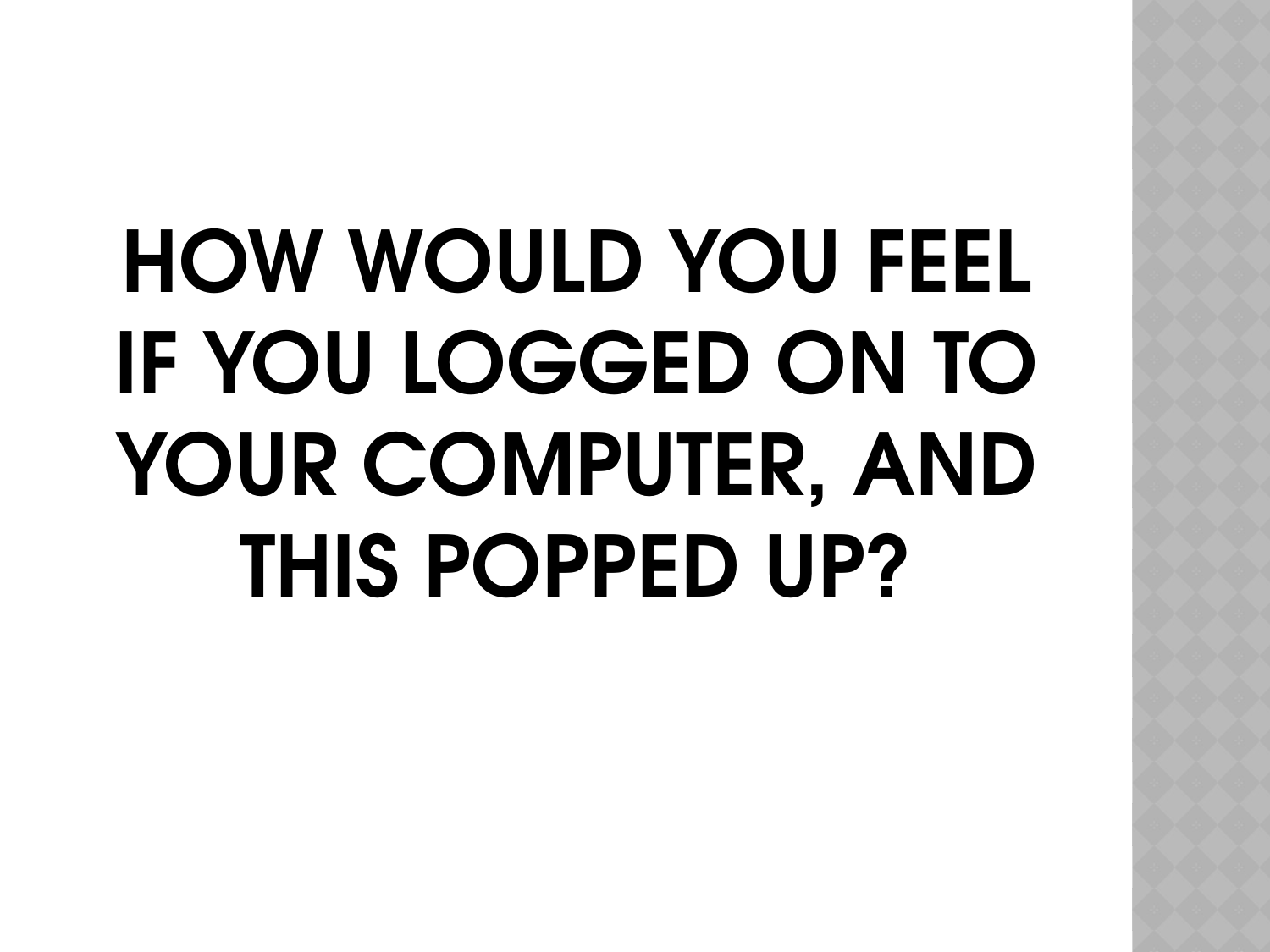

# How would you feel if you logged on to your computer, and this popped up?